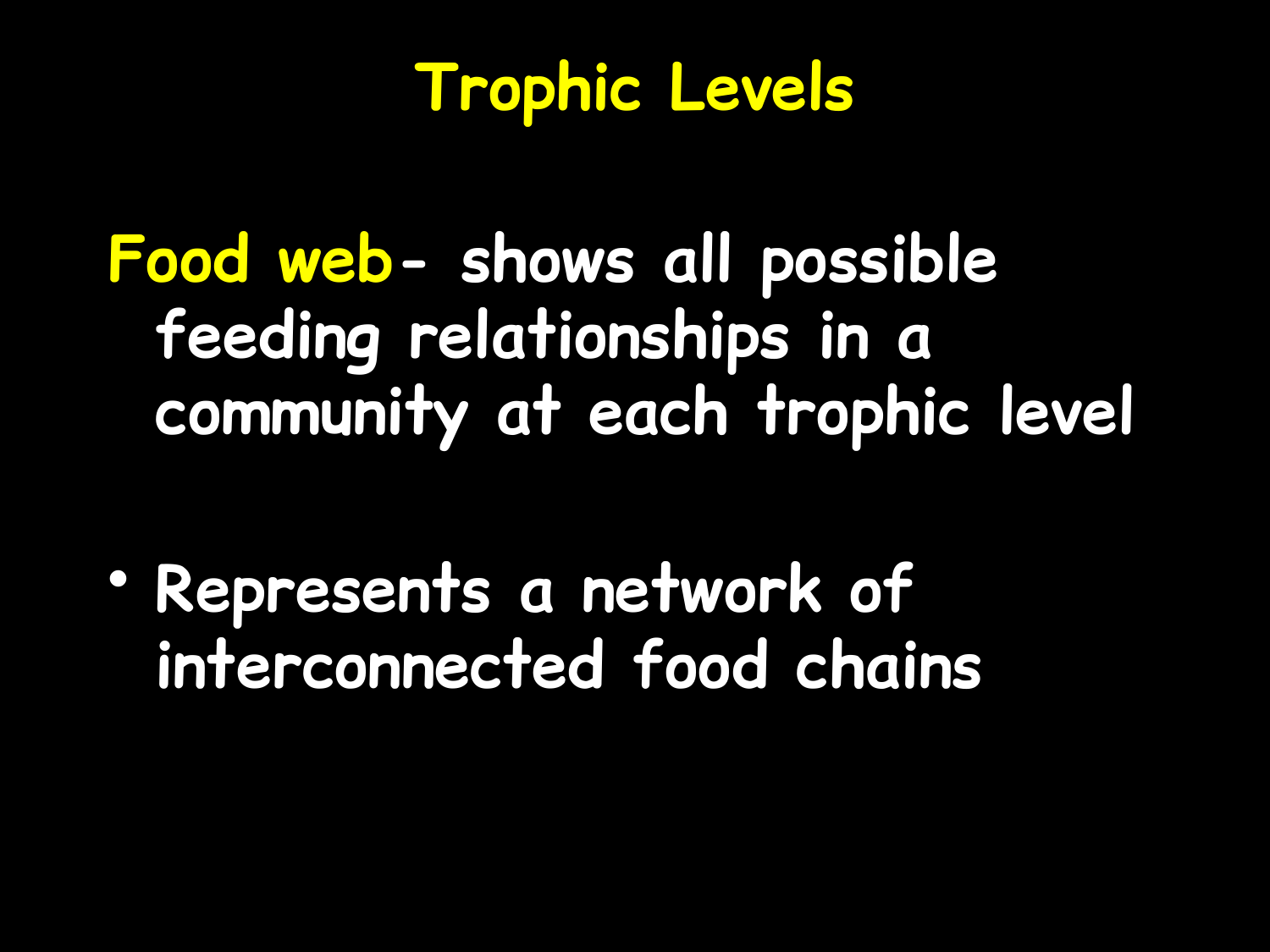

# Trophic Levels
Food web- shows all possible feeding relationships in a community at each trophic level

Represents a network of interconnected food chains